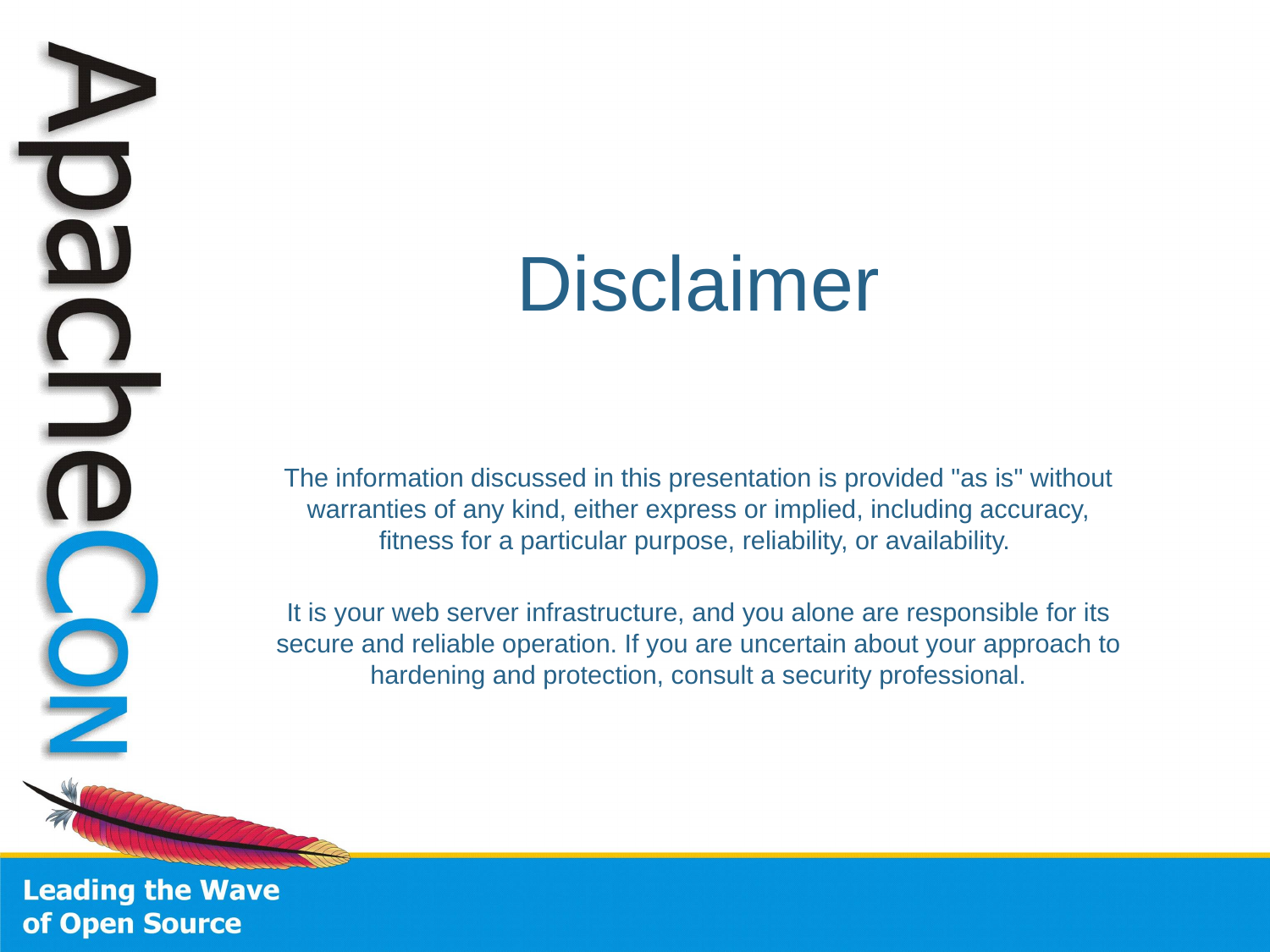

# Disclaimer
The information discussed in this presentation is provided "as is" without warranties of any kind, either express or implied, including accuracy, fitness for a particular purpose, reliability, or availability.

It is your web server infrastructure, and you alone are responsible for its secure and reliable operation. If you are uncertain about your approach to hardening and protection, consult a security professional.